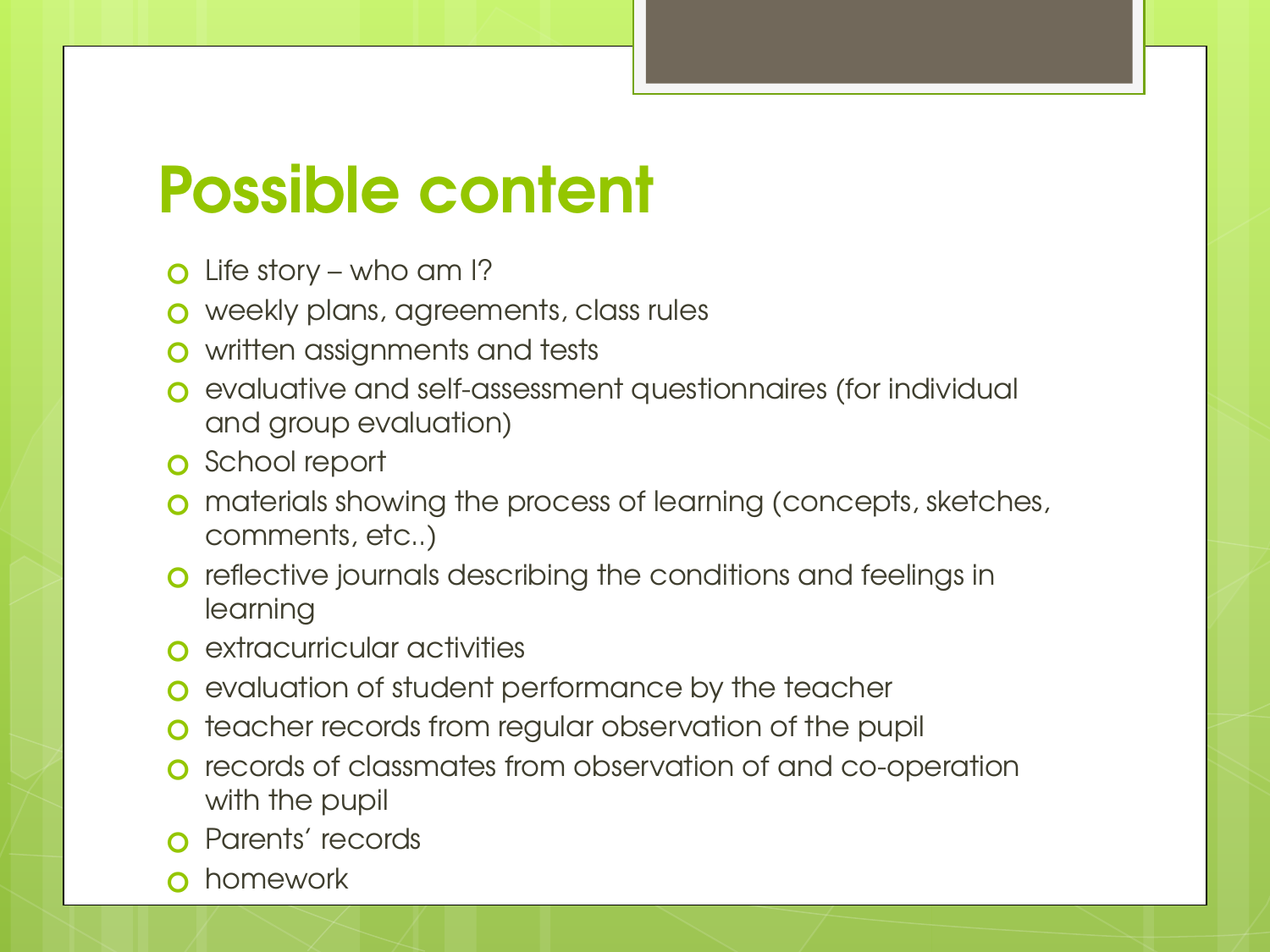

# Possible content
Life story – who am I?
weekly plans, agreements, class rules
written assignments and tests
evaluative and self-assessment questionnaires (for individual and group evaluation)
School report
materials showing the process of learning (concepts, sketches, comments, etc..)
reflective journals describing the conditions and feelings in learning
extracurricular activities
evaluation of student performance by the teacher
teacher records from regular observation of the pupil
records of classmates from observation of and co-operation with the pupil
Parents’ records
homework